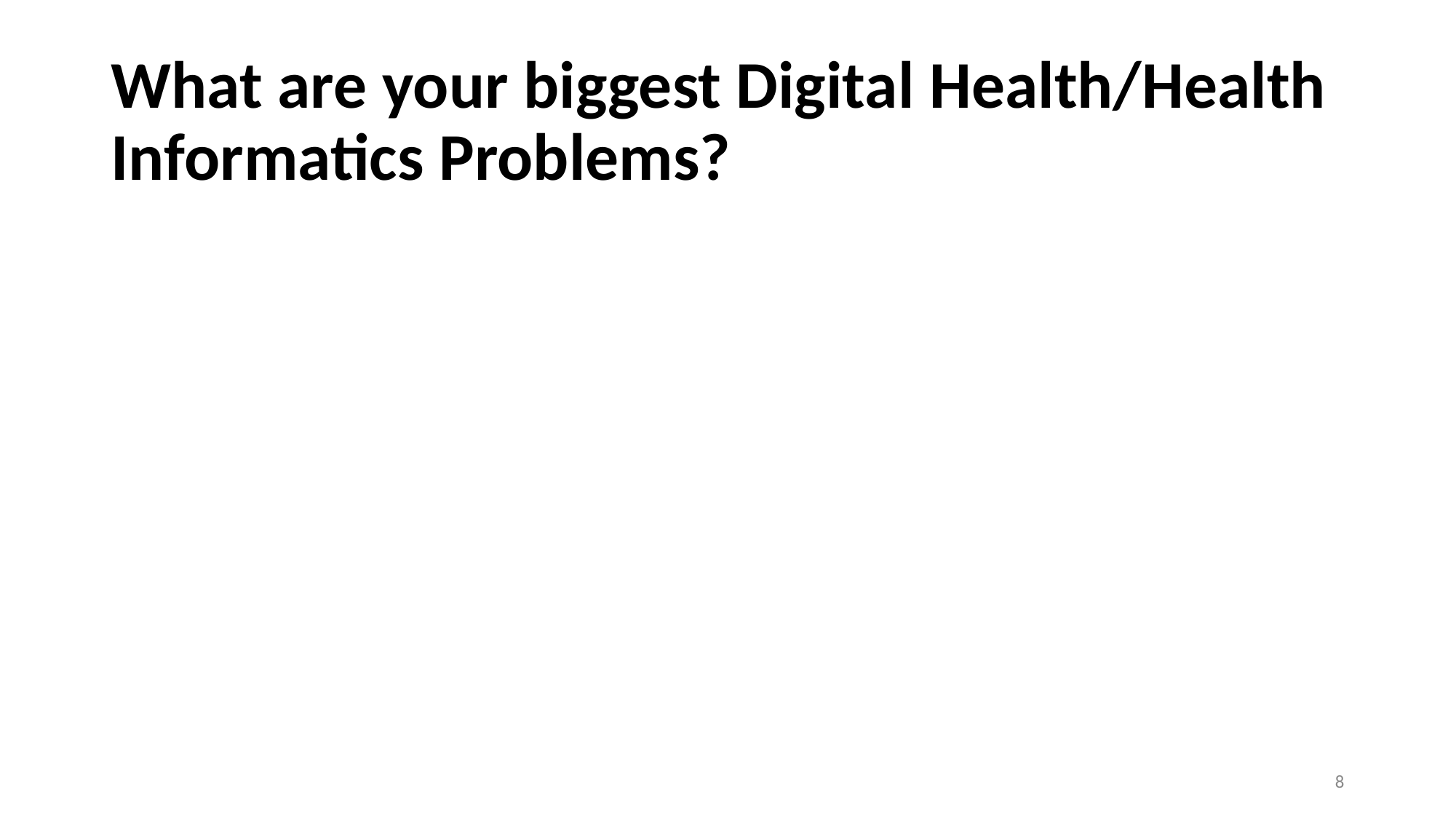

# What are your biggest Digital Health/Health Informatics Problems?

8